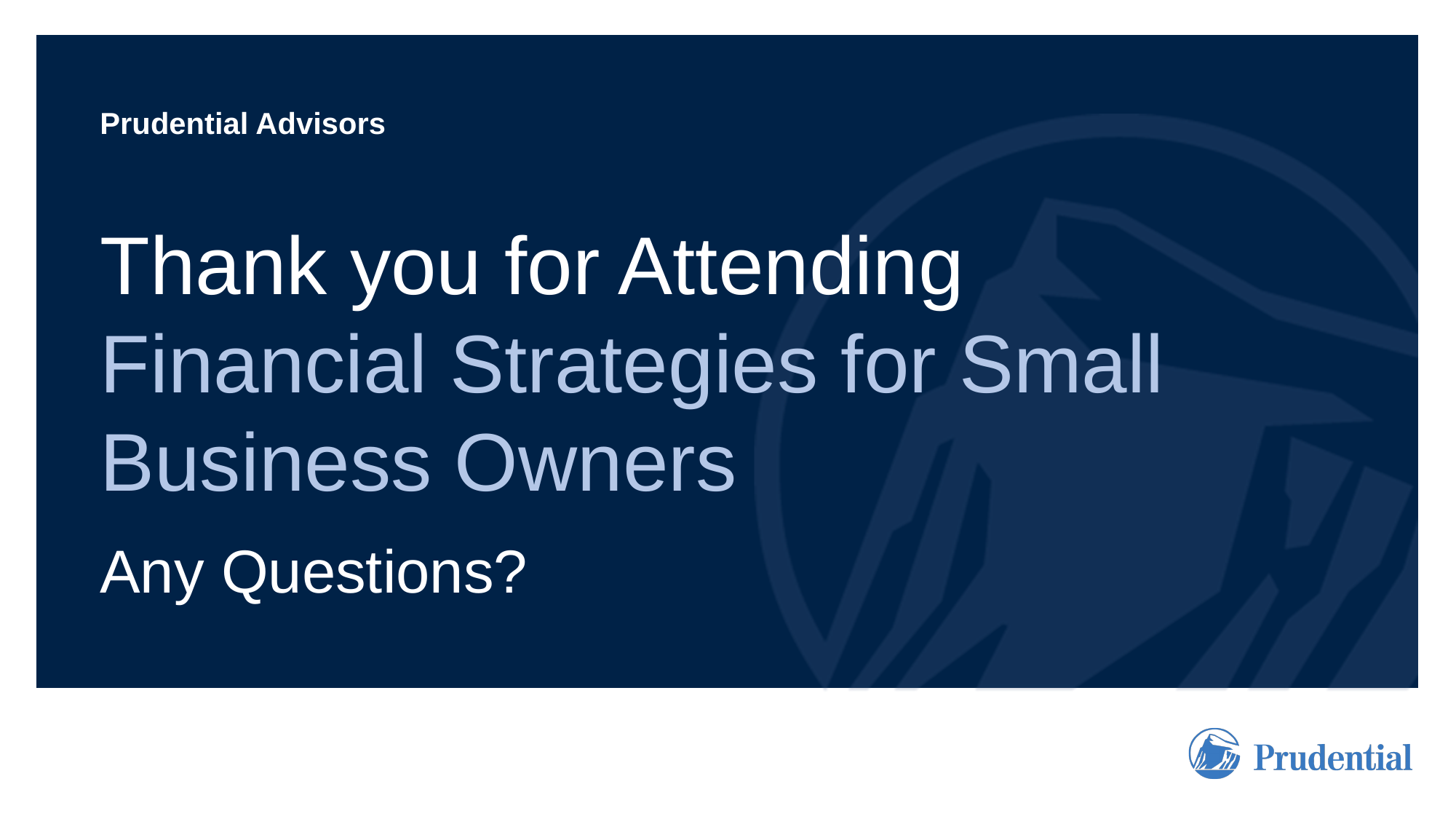

Prudential Advisors
# Thank you for Attending Financial Strategies for Small Business Owners
Any Questions?